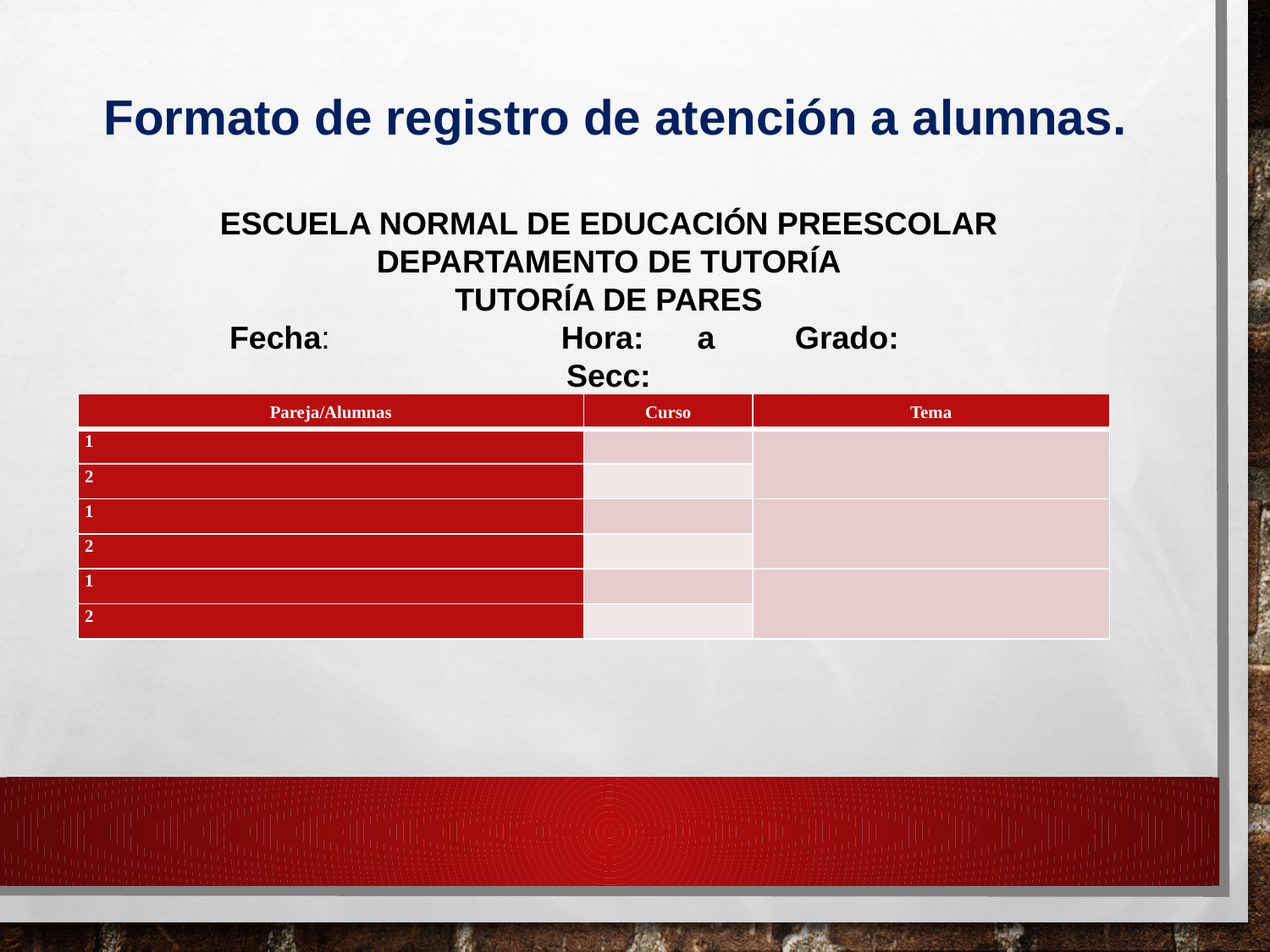

Formato de registro de atención a alumnas.

ESCUELA NORMAL DE EDUCACIÓN PREESCOLAR DEPARTAMENTO DE TUTORÍA
TUTORÍA DE PARES
Fecha:                          Hora:      a         Grado:           Secc:

| Pareja/Alumnas | Curso | Tema |
| --- | --- | --- |
| 1 |  |  |
| 2 |  |  |
| 1 |  |  |
| 2 |  |  |
| 1 |  |  |
| 2 |  |  |